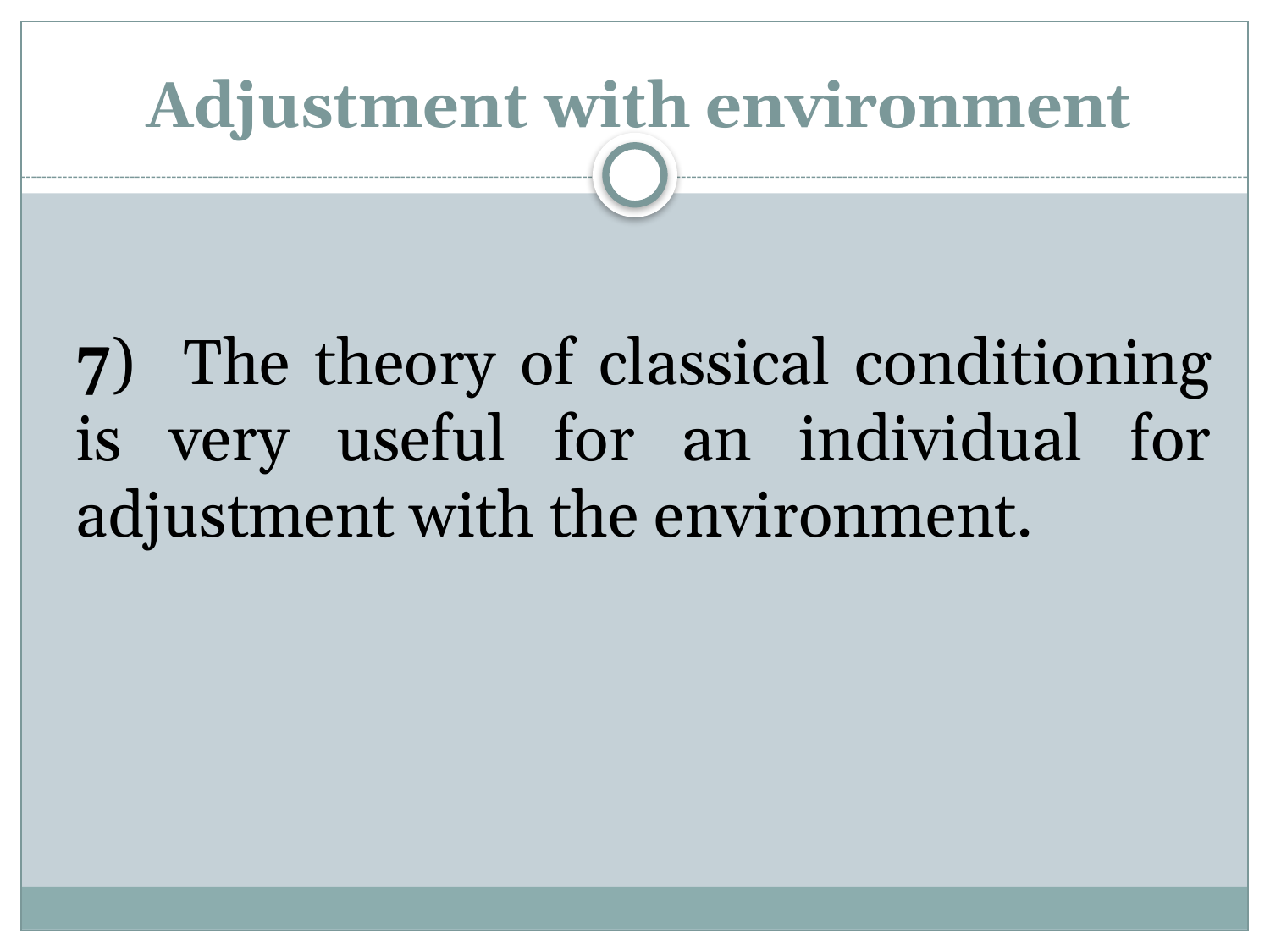

# Adjustment with environment

7)  The theory of classical conditioning is very useful for an individual for adjustment with the environment.